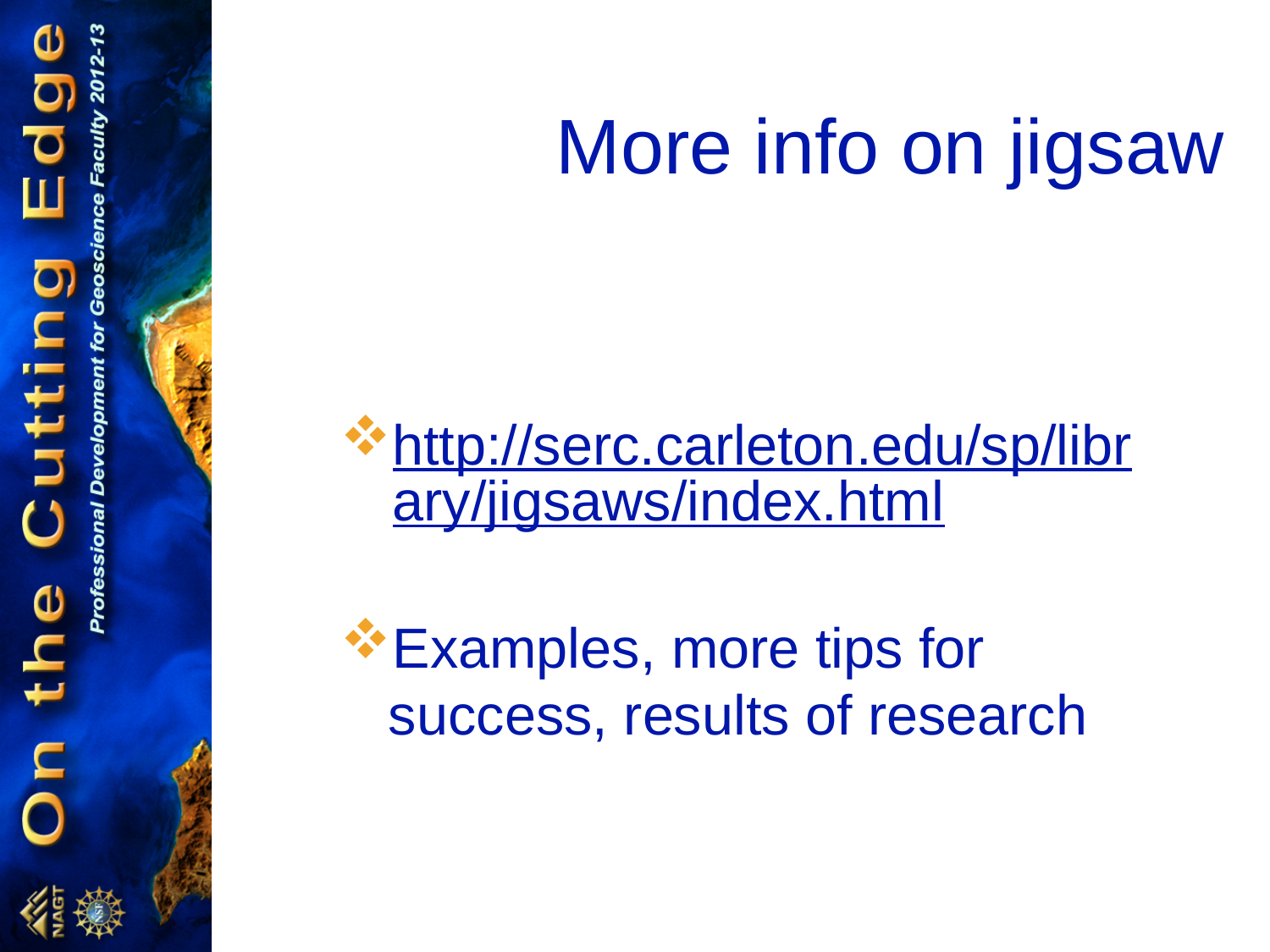

# More info on jigsaw
http://serc.carleton.edu/sp/library/jigsaws/index.html
Examples, more tips for success, results of research